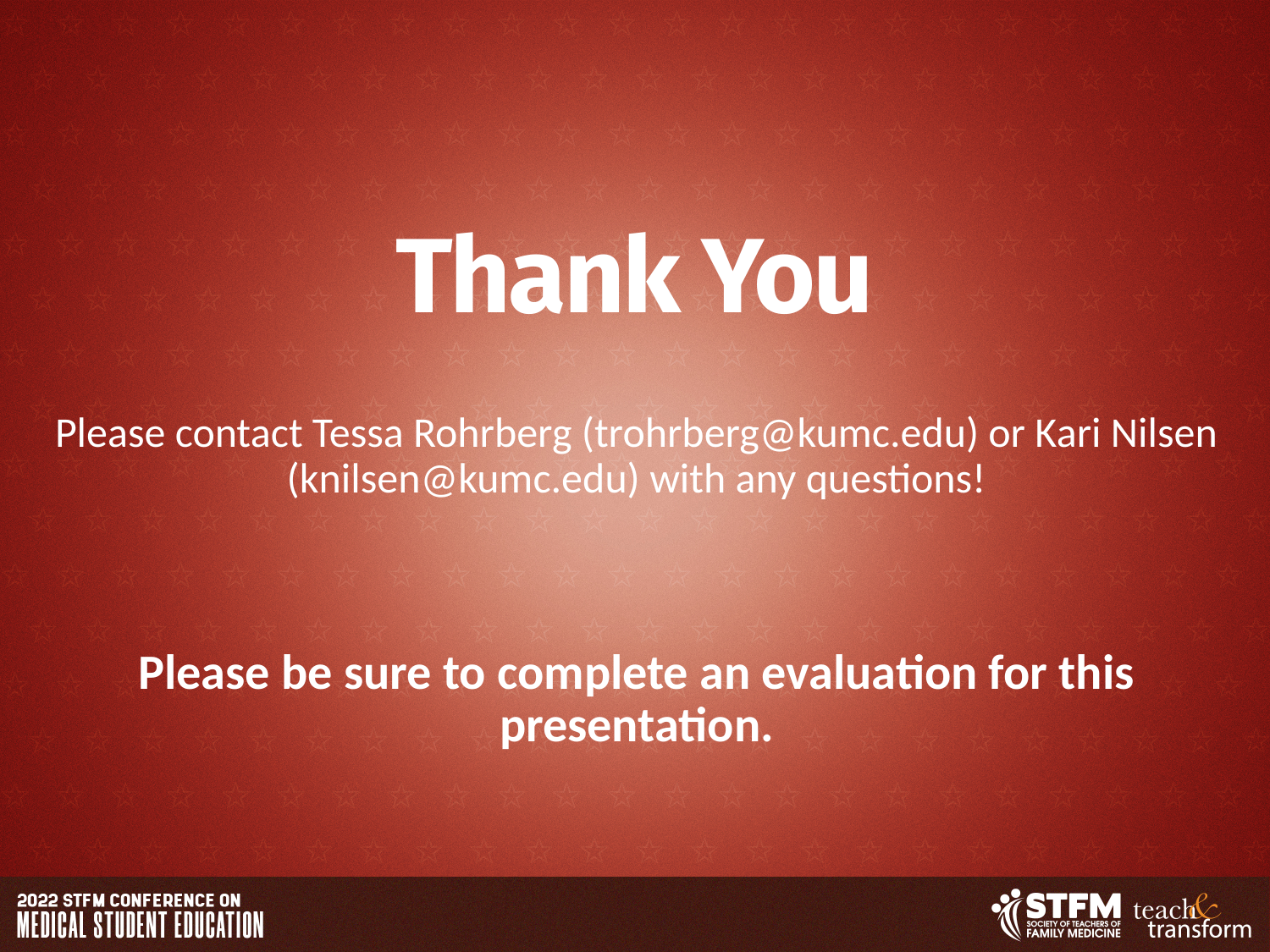

# Thank You
Please contact Tessa Rohrberg (trohrberg@kumc.edu) or Kari Nilsen (knilsen@kumc.edu) with any questions!

Please be sure to complete an evaluation for this presentation.